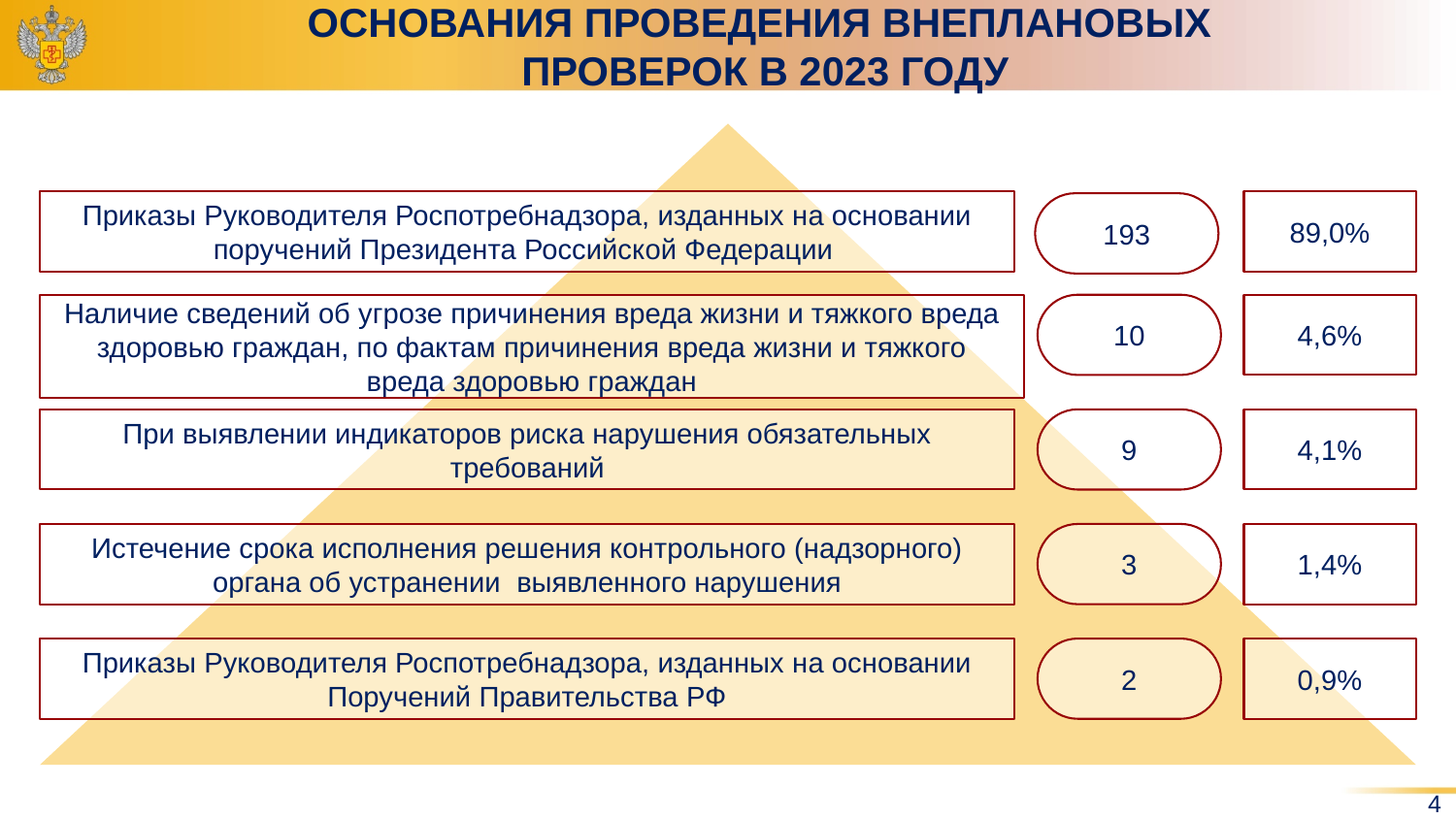

# ОСНОВАНИЯ ПРОВЕДЕНИЯ ВНЕПЛАНОВЫХ ПРОВЕРОК В 2023 ГОДУ

Приказы Руководителя Роспотребнадзора, изданных на основании поручений Президента Российской Федерации
89,0%
193
Наличие сведений об угрозе причинения вреда жизни и тяжкого вреда здоровью граждан, по фактам причинения вреда жизни и тяжкого вреда здоровью граждан
10
4,6%
При выявлении индикаторов риска нарушения обязательных требований
9
4,1%
Истечение срока исполнения решения контрольного (надзорного) органа об устранении  выявленного нарушения
3
1,4%
Приказы Руководителя Роспотребнадзора, изданных на основании Поручений Правительства РФ
2
0,9%
4